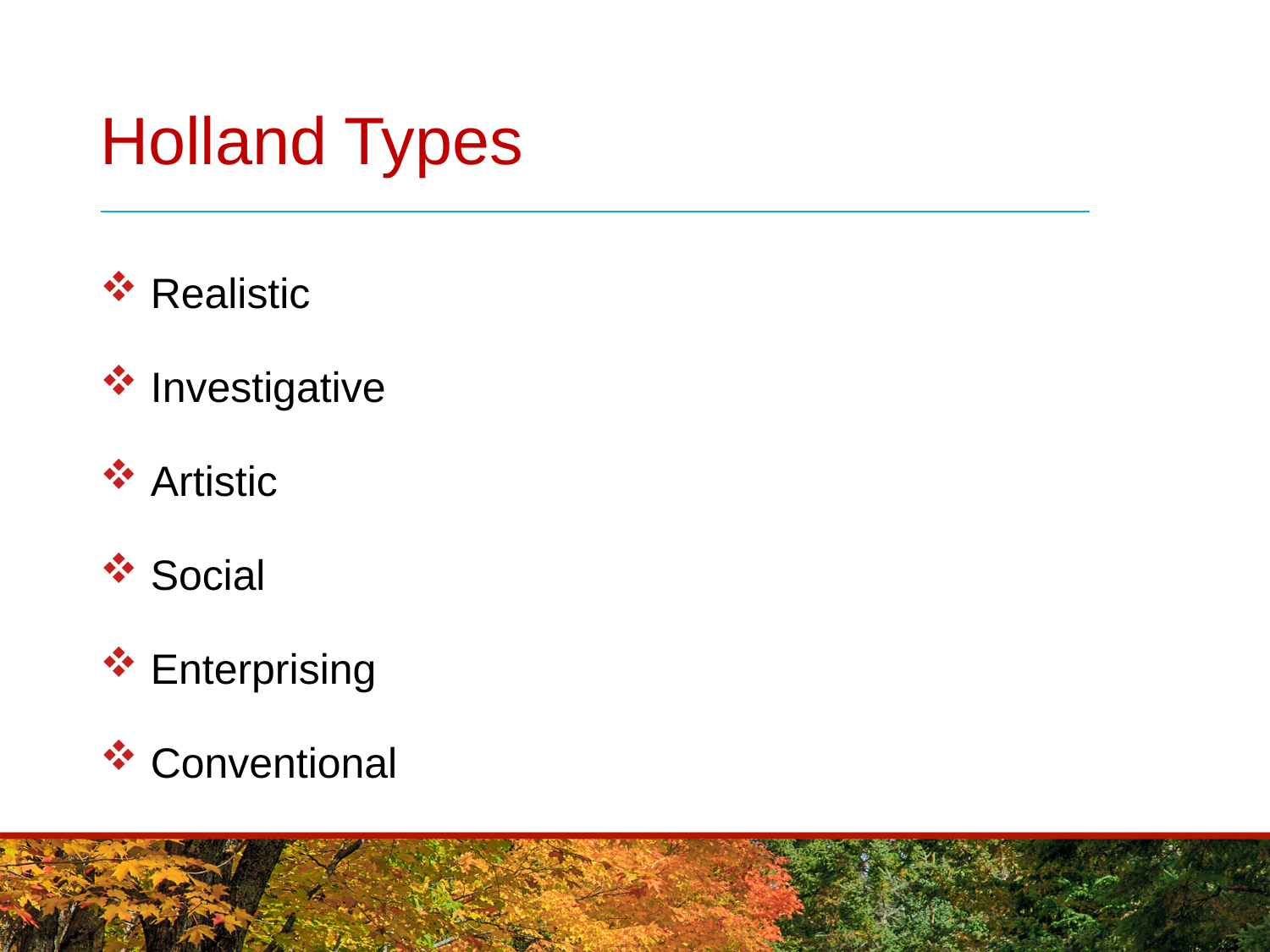

# Holland Types
 Realistic
 Investigative
 Artistic
 Social
 Enterprising
 Conventional